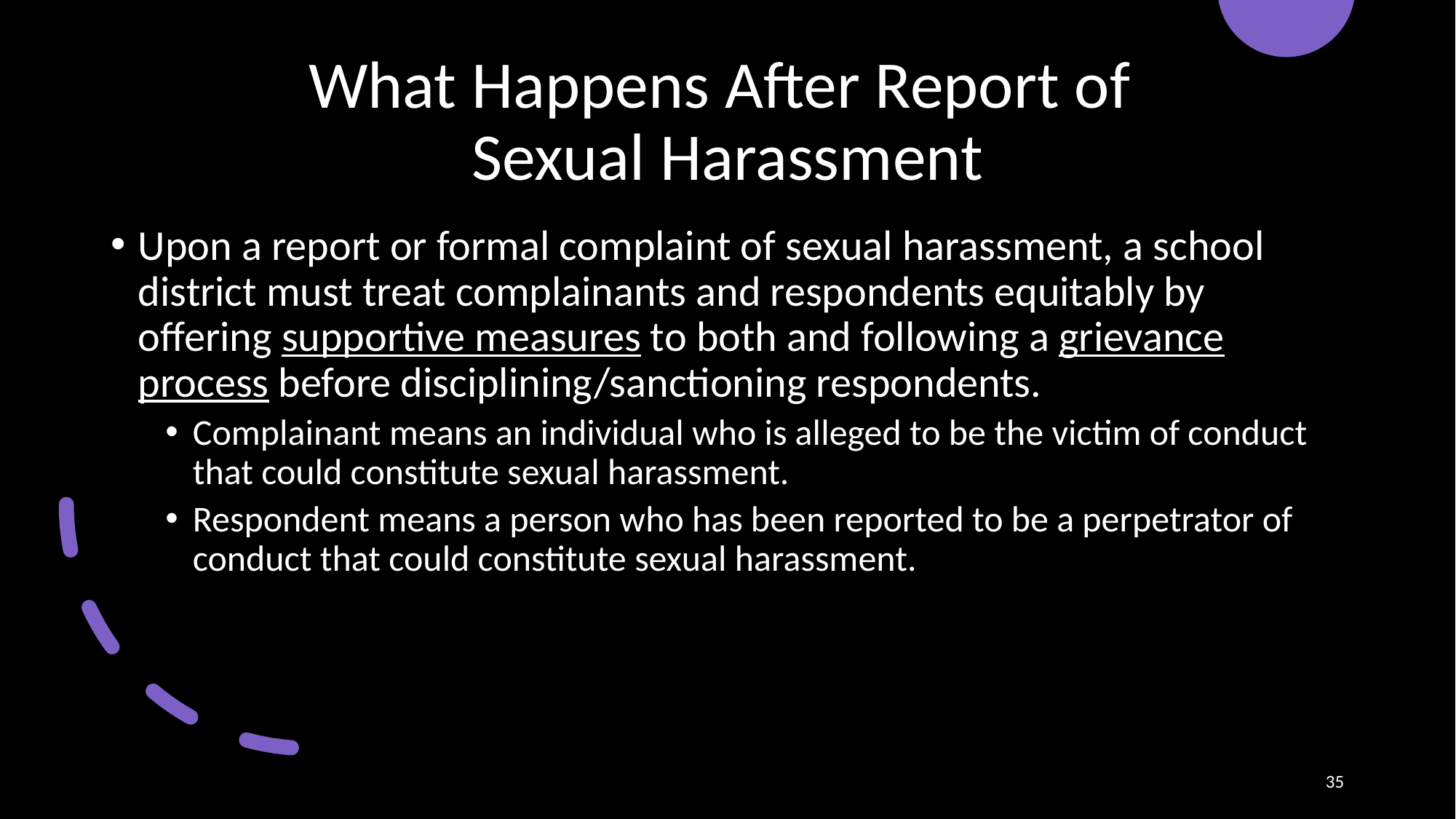

# What Happens After Report of Sexual Harassment
Upon a report or formal complaint of sexual harassment, a school district must treat complainants and respondents equitably by offering supportive measures to both and following a grievance process before disciplining/sanctioning respondents.
Complainant means an individual who is alleged to be the victim of conduct that could constitute sexual harassment.
Respondent means a person who has been reported to be a perpetrator of conduct that could constitute sexual harassment.

35